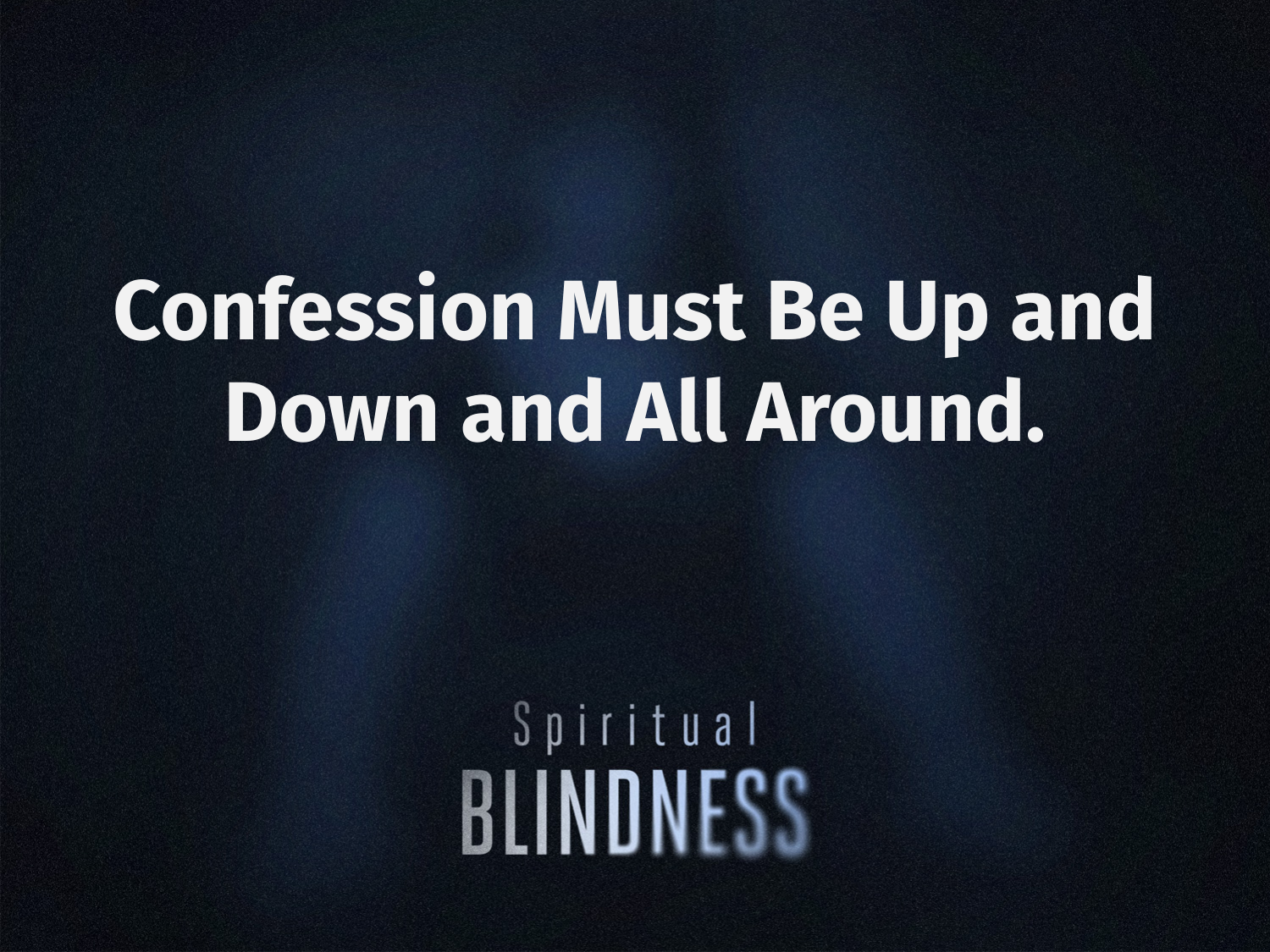

Confession Must Be Up and Down and All Around.